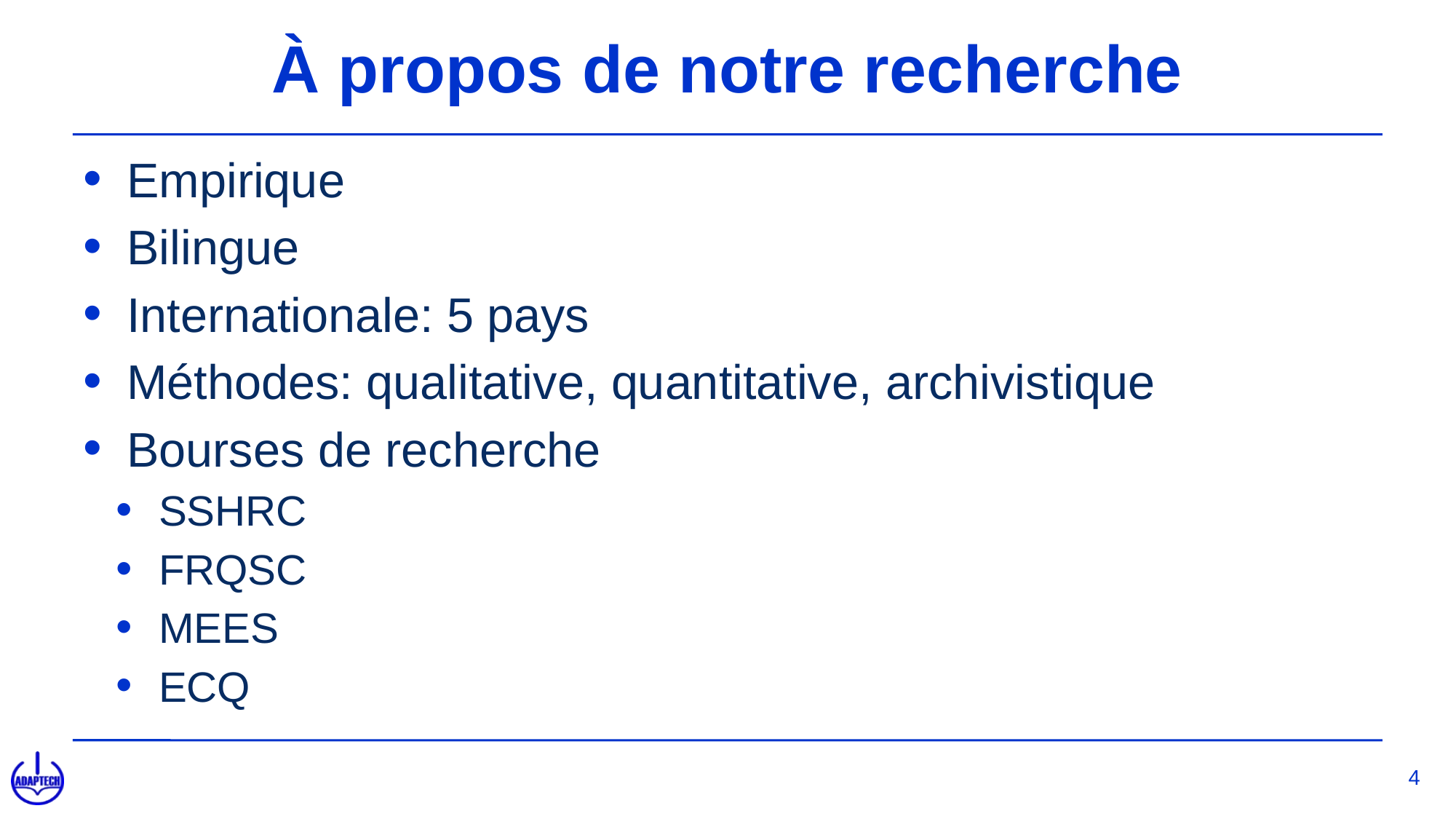

# À propos de notre recherche
Empirique
Bilingue
Internationale: 5 pays
Méthodes: qualitative, quantitative, archivistique
Bourses de recherche
SSHRC
FRQSC
MEES
ECQ

4